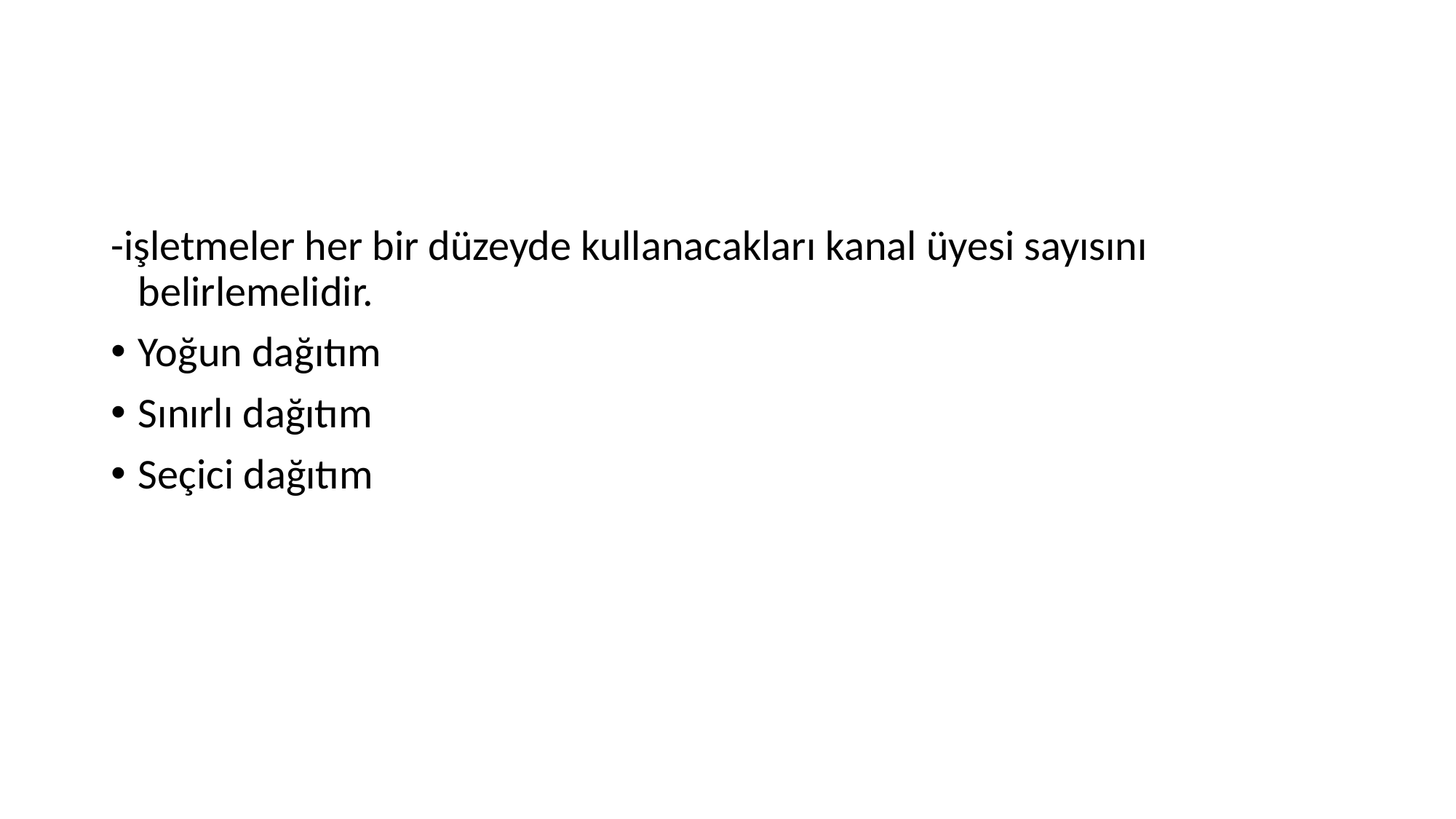

#
-işletmeler her bir düzeyde kullanacakları kanal üyesi sayısını belirlemelidir.
Yoğun dağıtım
Sınırlı dağıtım
Seçici dağıtım